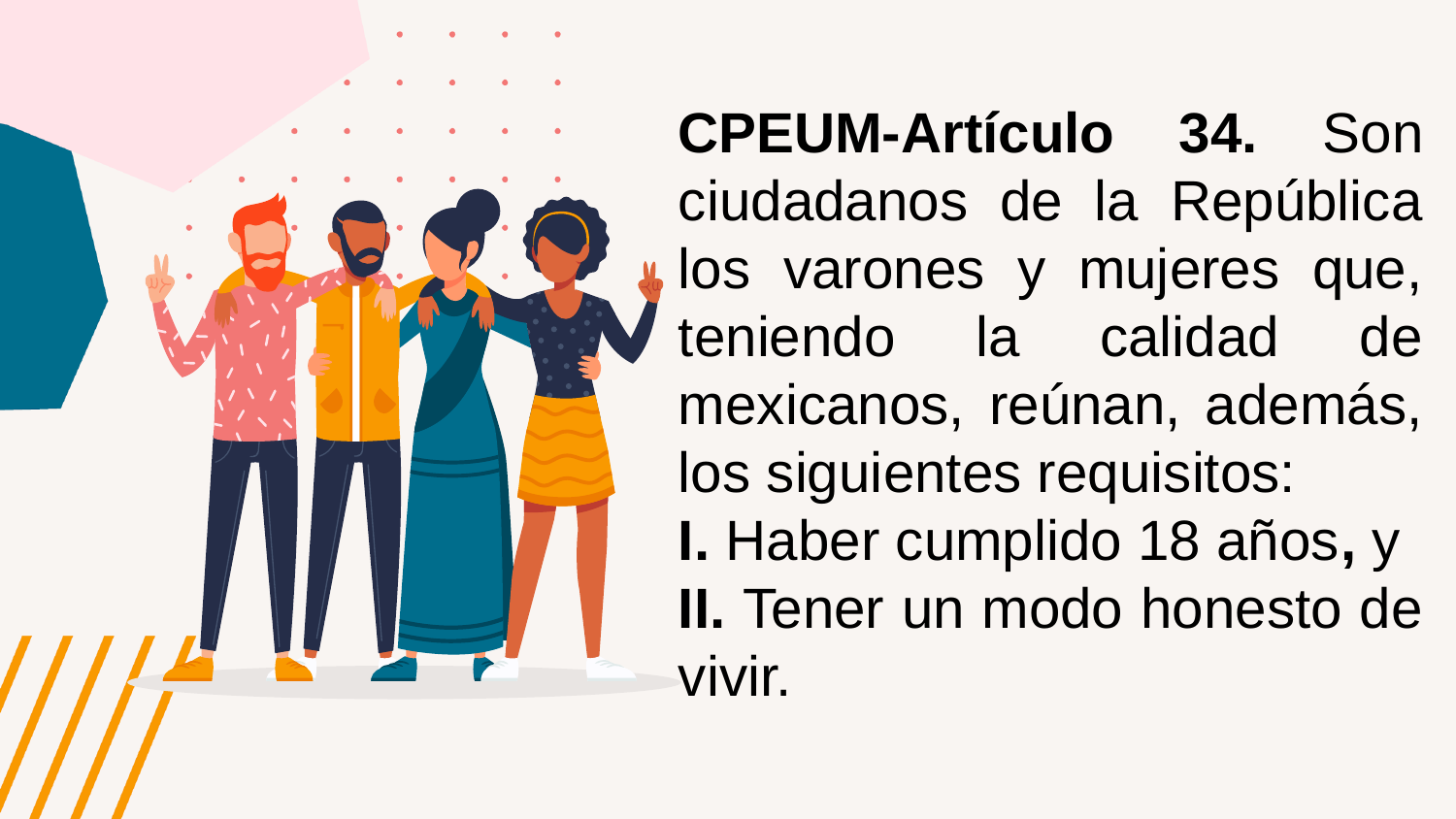

CPEUM-Artículo 34. Son ciudadanos de la República los varones y mujeres que, teniendo la calidad de mexicanos, reúnan, además, los siguientes requisitos:
I. Haber cumplido 18 años, y
II. Tener un modo honesto de vivir.